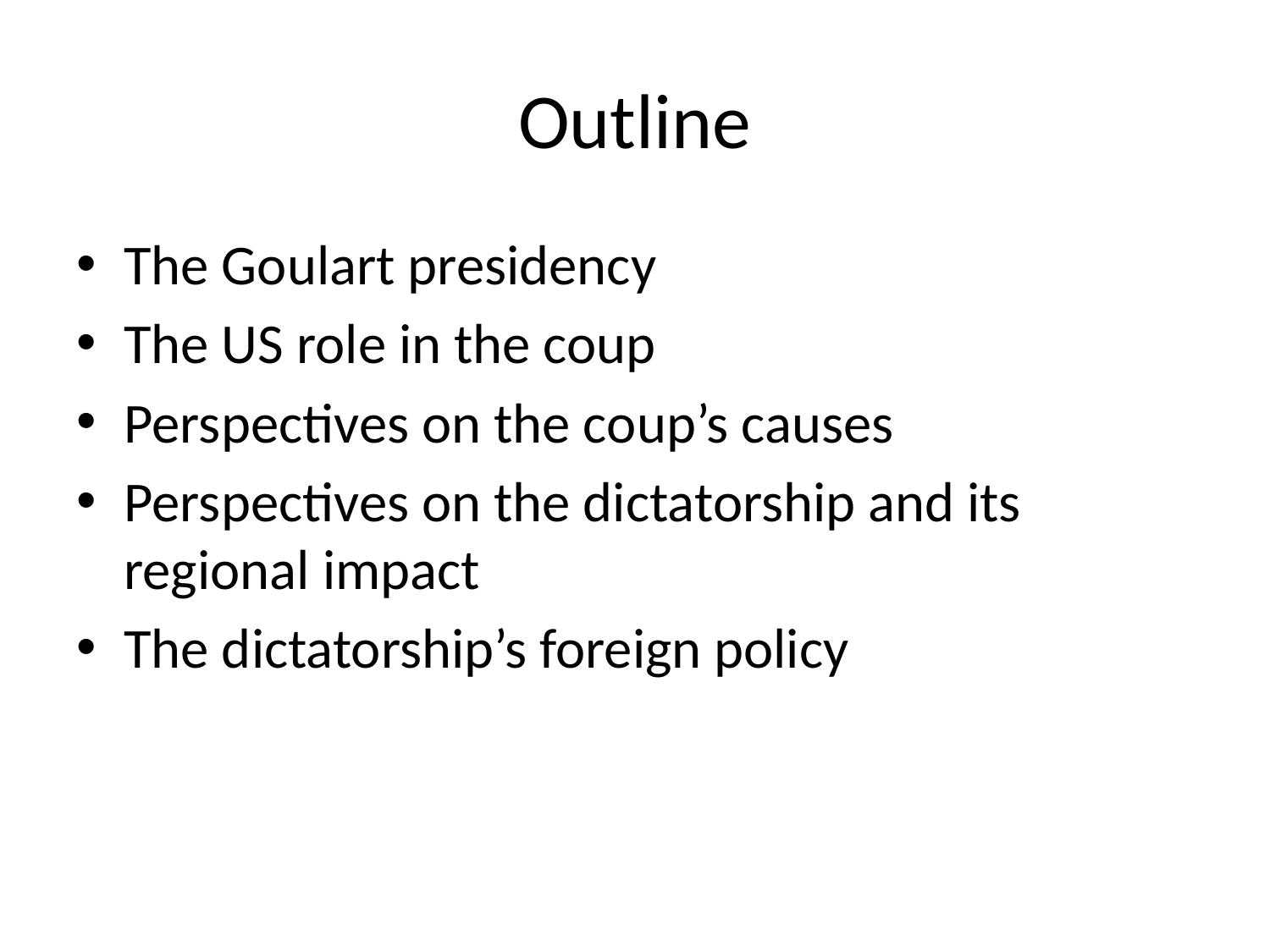

# Outline
The Goulart presidency
The US role in the coup
Perspectives on the coup’s causes
Perspectives on the dictatorship and its regional impact
The dictatorship’s foreign policy